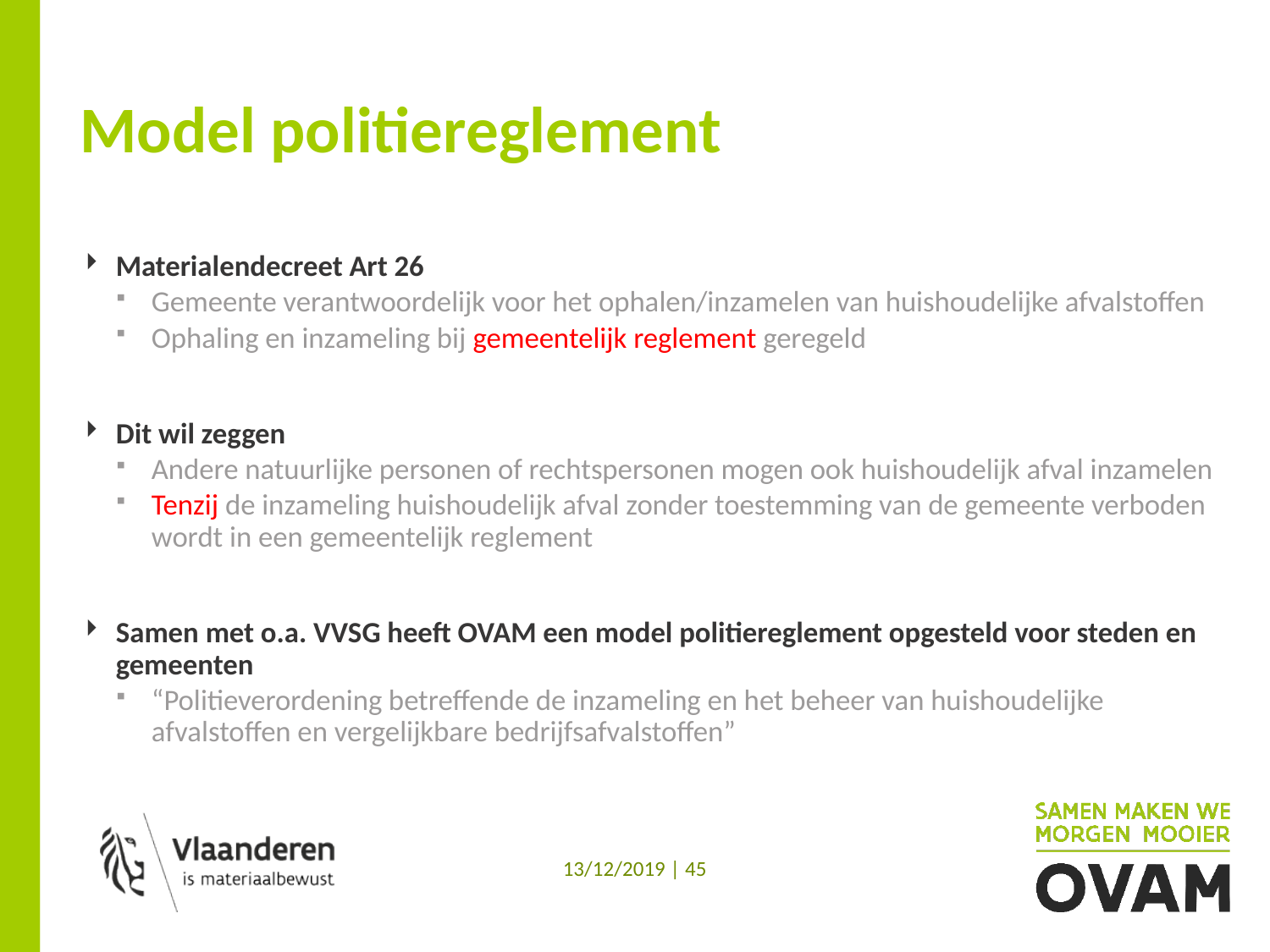

# Model politiereglement
Materialendecreet Art 26
Gemeente verantwoordelijk voor het ophalen/inzamelen van huishoudelijke afvalstoffen
Ophaling en inzameling bij gemeentelijk reglement geregeld

Dit wil zeggen
Andere natuurlijke personen of rechtspersonen mogen ook huishoudelijk afval inzamelen
Tenzij de inzameling huishoudelijk afval zonder toestemming van de gemeente verboden wordt in een gemeentelijk reglement

Samen met o.a. VVSG heeft OVAM een model politiereglement opgesteld voor steden en gemeenten
“Politieverordening betreffende de inzameling en het beheer van huishoudelijke afvalstoffen en vergelijkbare bedrijfsafvalstoffen”

13/12/2019 | 45